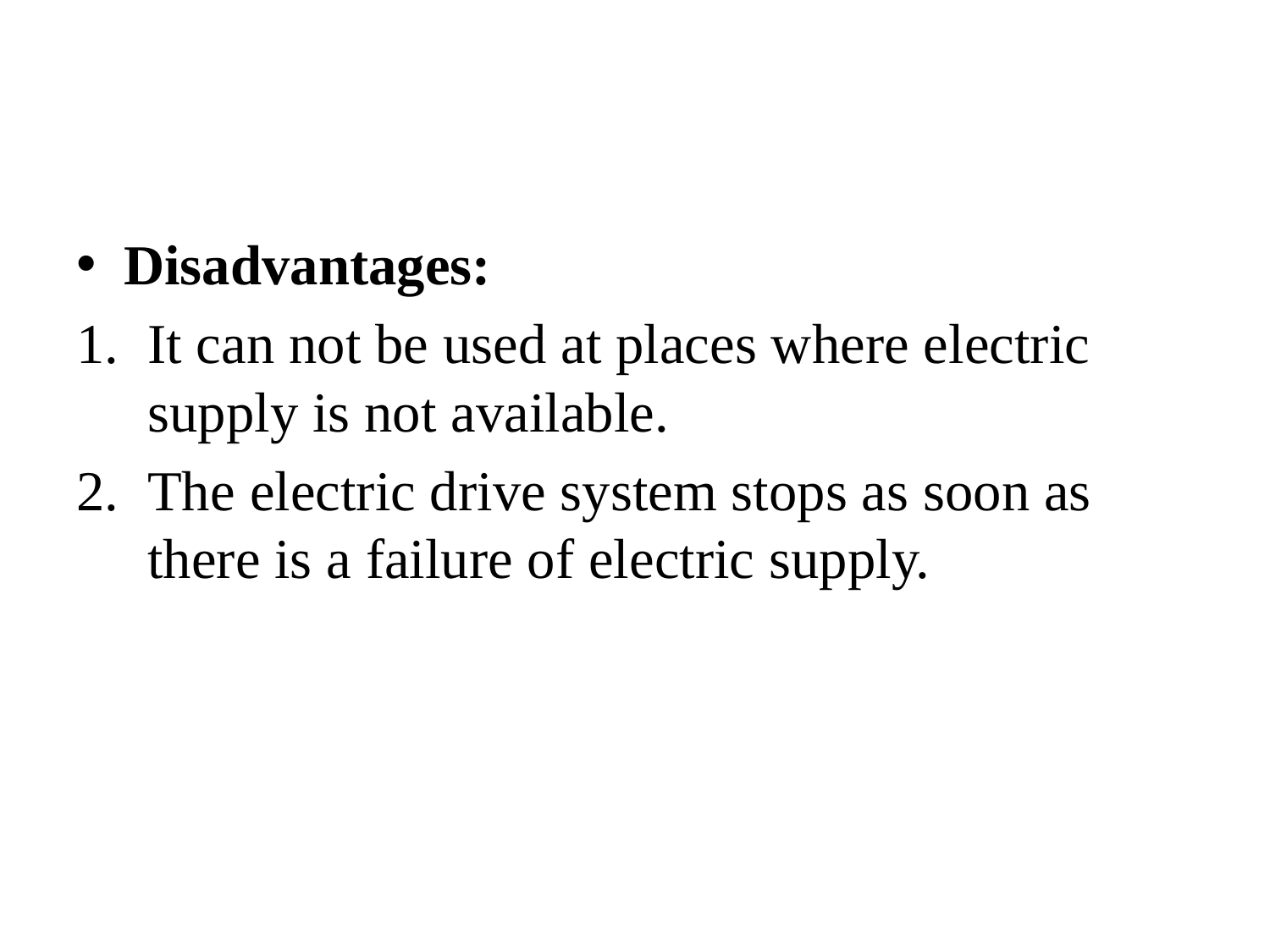

#
Disadvantages:
It can not be used at places where electric supply is not available.
The electric drive system stops as soon as there is a failure of electric supply.